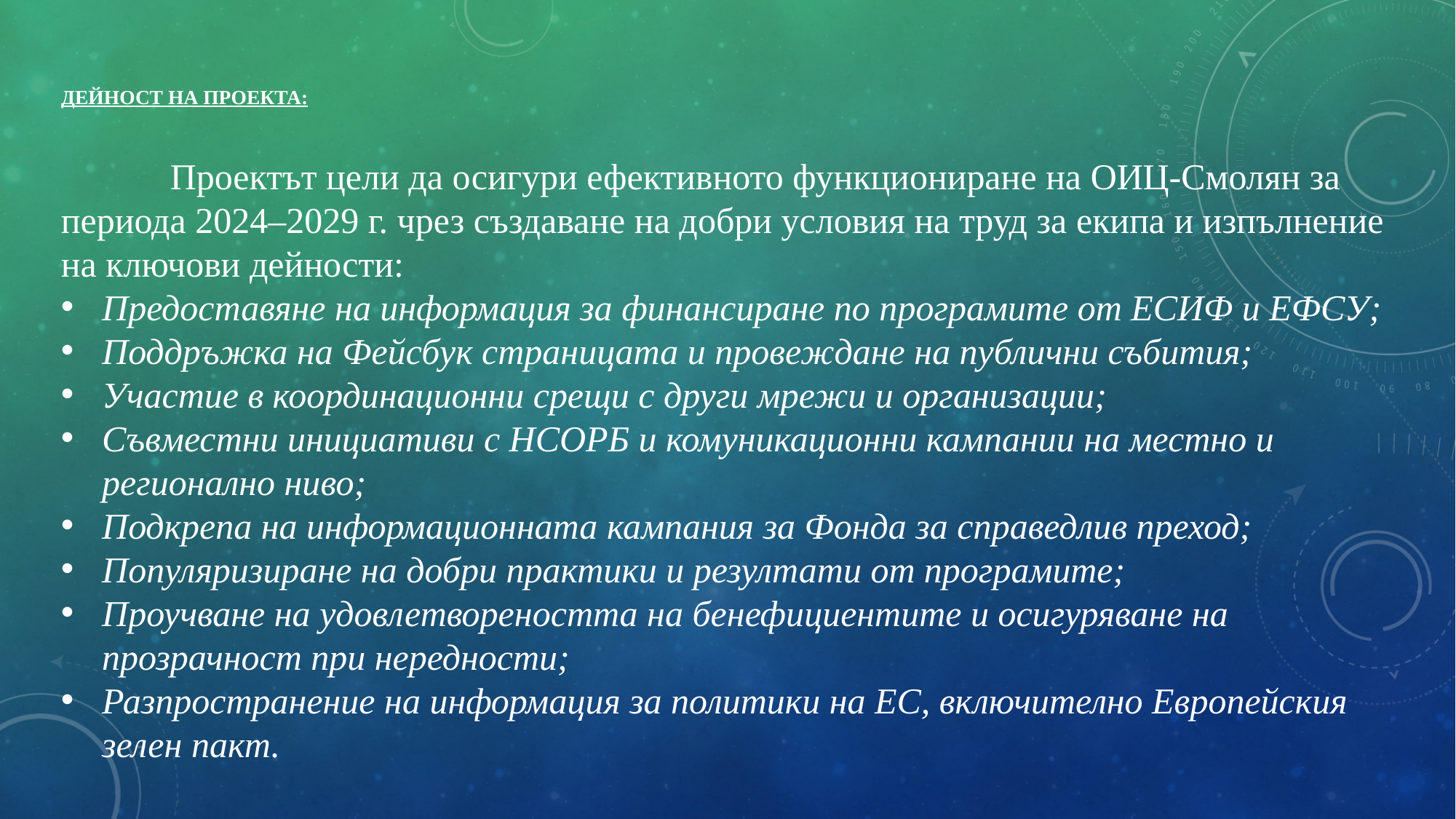

# ДЕЙНОСТ НА ПРОЕКТА:
	Проектът цели да осигури ефективното функциониране на ОИЦ-Смолян за периода 2024–2029 г. чрез създаване на добри условия на труд за екипа и изпълнение на ключови дейности:
Предоставяне на информация за финансиране по програмите от ЕСИФ и ЕФСУ;
Поддръжка на Фейсбук страницата и провеждане на публични събития;
Участие в координационни срещи с други мрежи и организации;
Съвместни инициативи с НСОРБ и комуникационни кампании на местно и регионално ниво;
Подкрепа на информационната кампания за Фонда за справедлив преход;
Популяризиране на добри практики и резултати от програмите;
Проучване на удовлетвореността на бенефициентите и осигуряване на прозрачност при нередности;
Разпространение на информация за политики на ЕС, включително Европейския зелен пакт.

Целеви групи са: служителите на ОИЦ, бенефициенти и кандидати по програмите, както и управляващите органи и междинни звена.